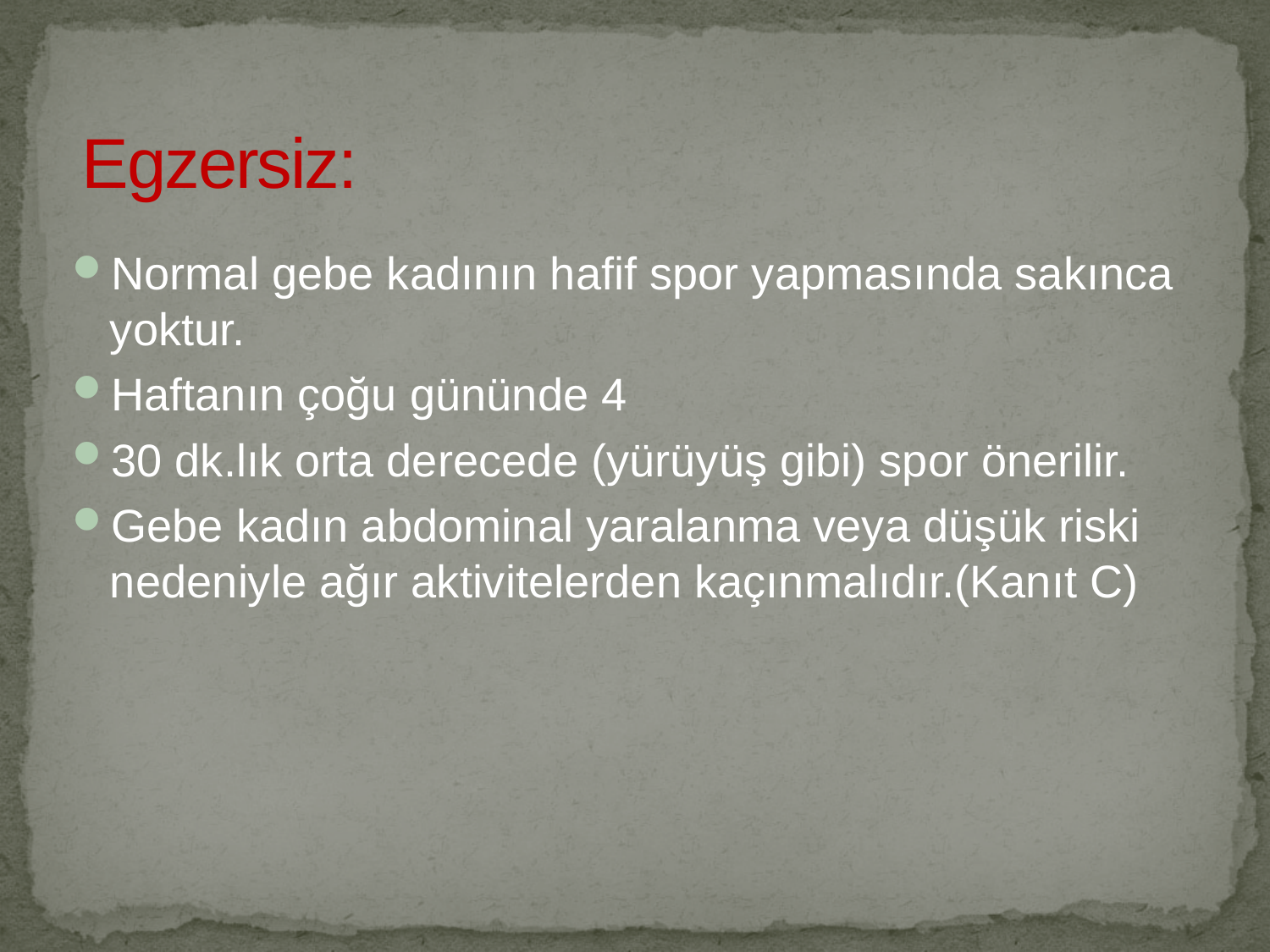

Egzersiz:
Normal gebe kadının hafif spor yapmasında sakınca yoktur.
Haftanın çoğu gününde 4
30 dk.lık orta derecede (yürüyüş gibi) spor önerilir.
Gebe kadın abdominal yaralanma veya düşük riski nedeniyle ağır aktivitelerden kaçınmalıdır.(Kanıt C)